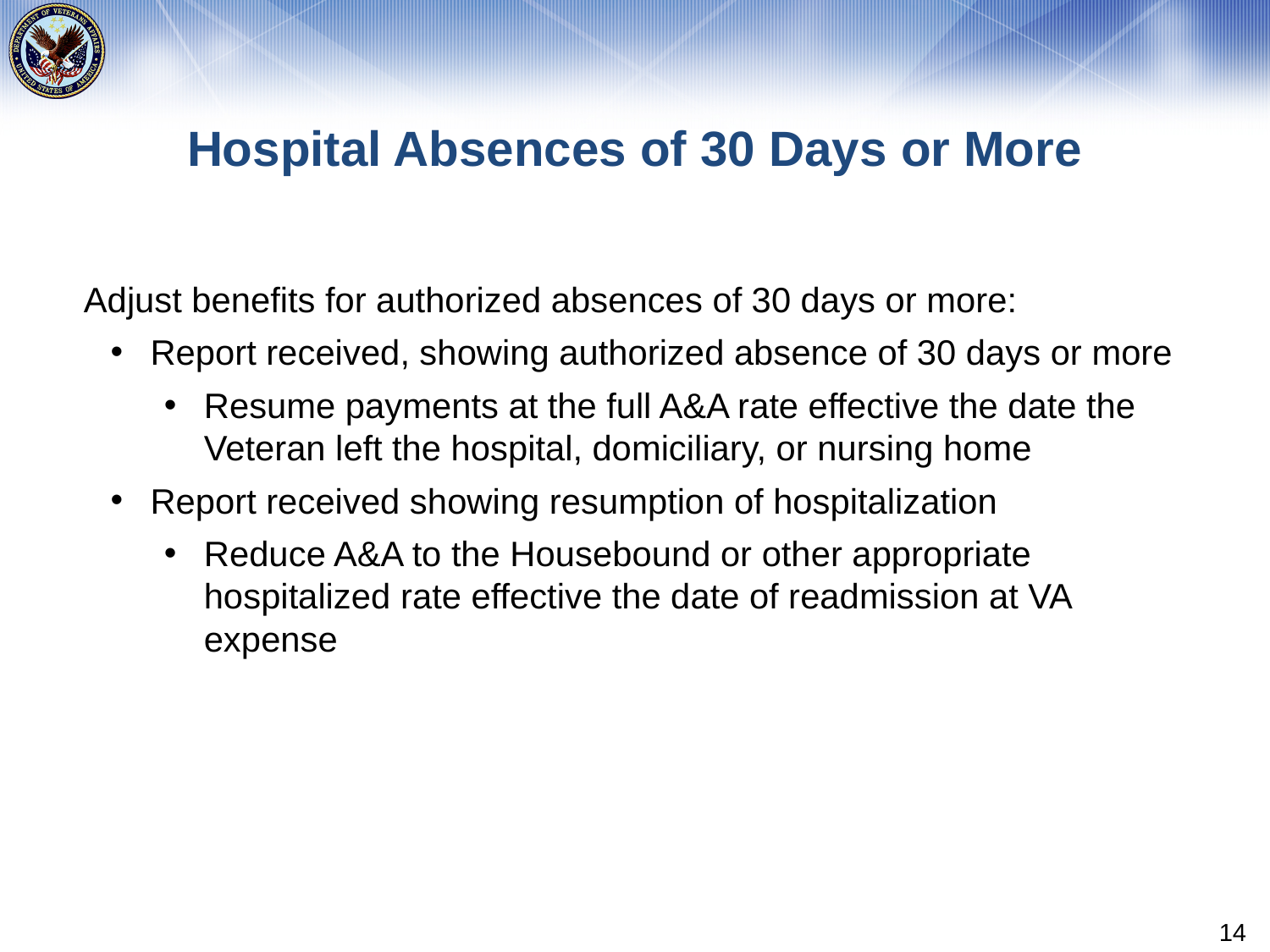

# Hospital Absences of 30 Days or More
Adjust benefits for authorized absences of 30 days or more:
Report received, showing authorized absence of 30 days or more
Resume payments at the full A&A rate effective the date the Veteran left the hospital, domiciliary, or nursing home
Report received showing resumption of hospitalization
Reduce A&A to the Housebound or other appropriate hospitalized rate effective the date of readmission at VA expense
14